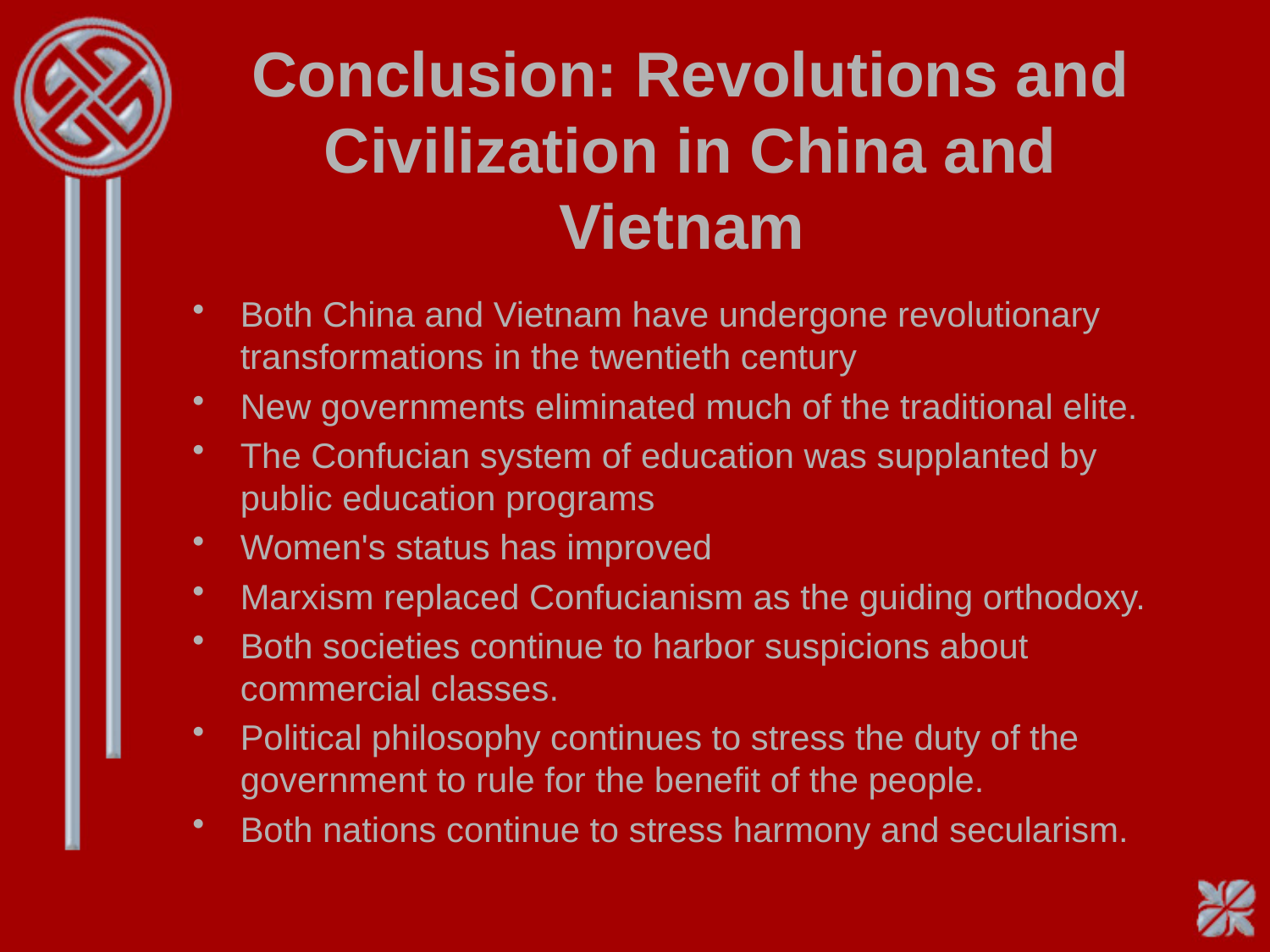

# Conclusion: Revolutions and Civilization in China and Vietnam
Both China and Vietnam have undergone revolutionary transformations in the twentieth century
New governments eliminated much of the traditional elite.
The Confucian system of education was supplanted by public education programs
Women's status has improved
Marxism replaced Confucianism as the guiding orthodoxy.
Both societies continue to harbor suspicions about commercial classes.
Political philosophy continues to stress the duty of the government to rule for the benefit of the people.
Both nations continue to stress harmony and secularism.